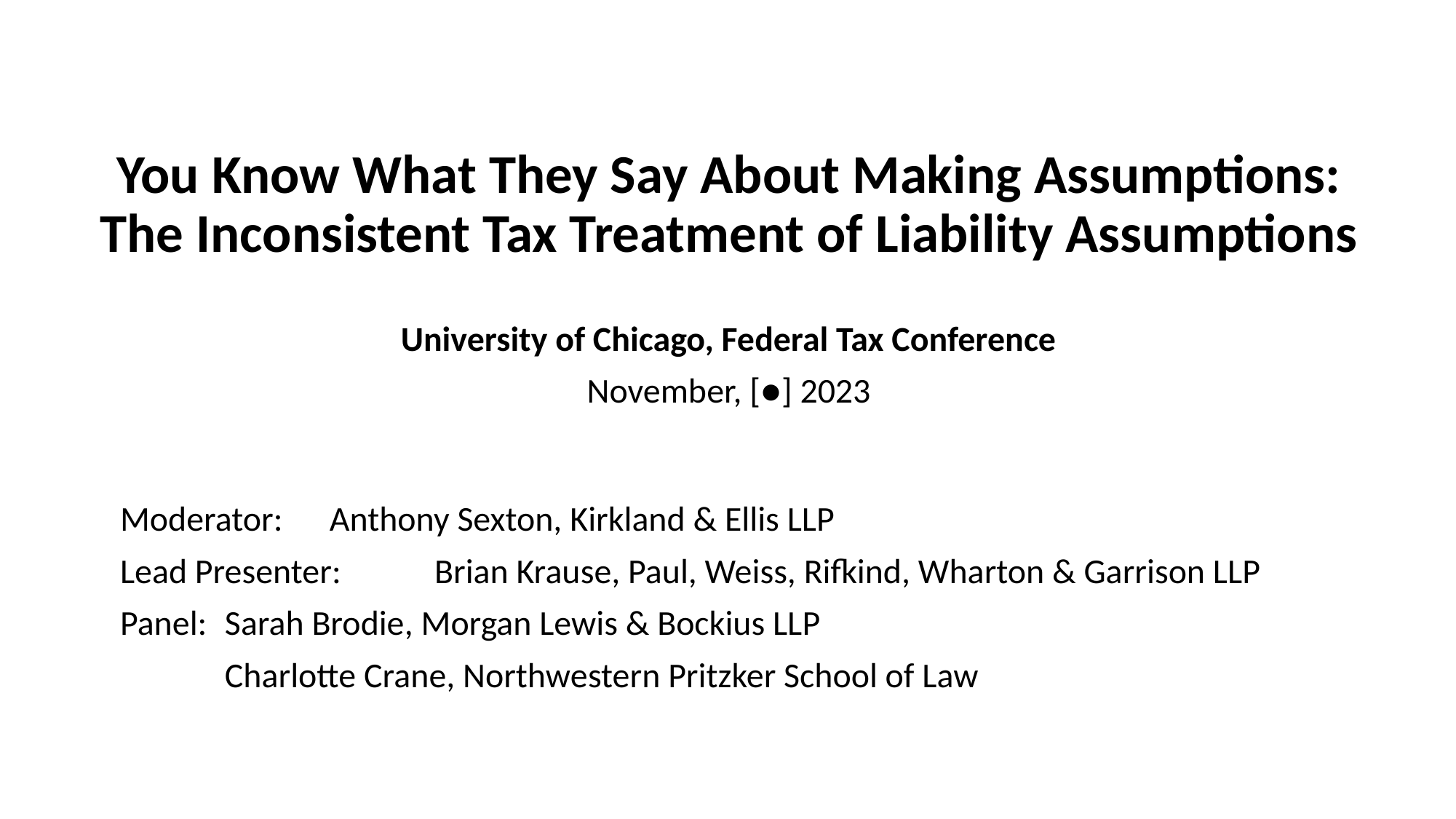

# You Know What They Say About Making Assumptions: The Inconsistent Tax Treatment of Liability Assumptions
University of Chicago, Federal Tax Conference
November, [●] 2023
Moderator: 		Anthony Sexton, Kirkland & Ellis LLP
Lead Presenter:  	Brian Krause, Paul, Weiss, Rifkind, Wharton & Garrison LLP
Panel: 			Sarah Brodie, Morgan Lewis & Bockius LLP
			Charlotte Crane, Northwestern Pritzker School of Law